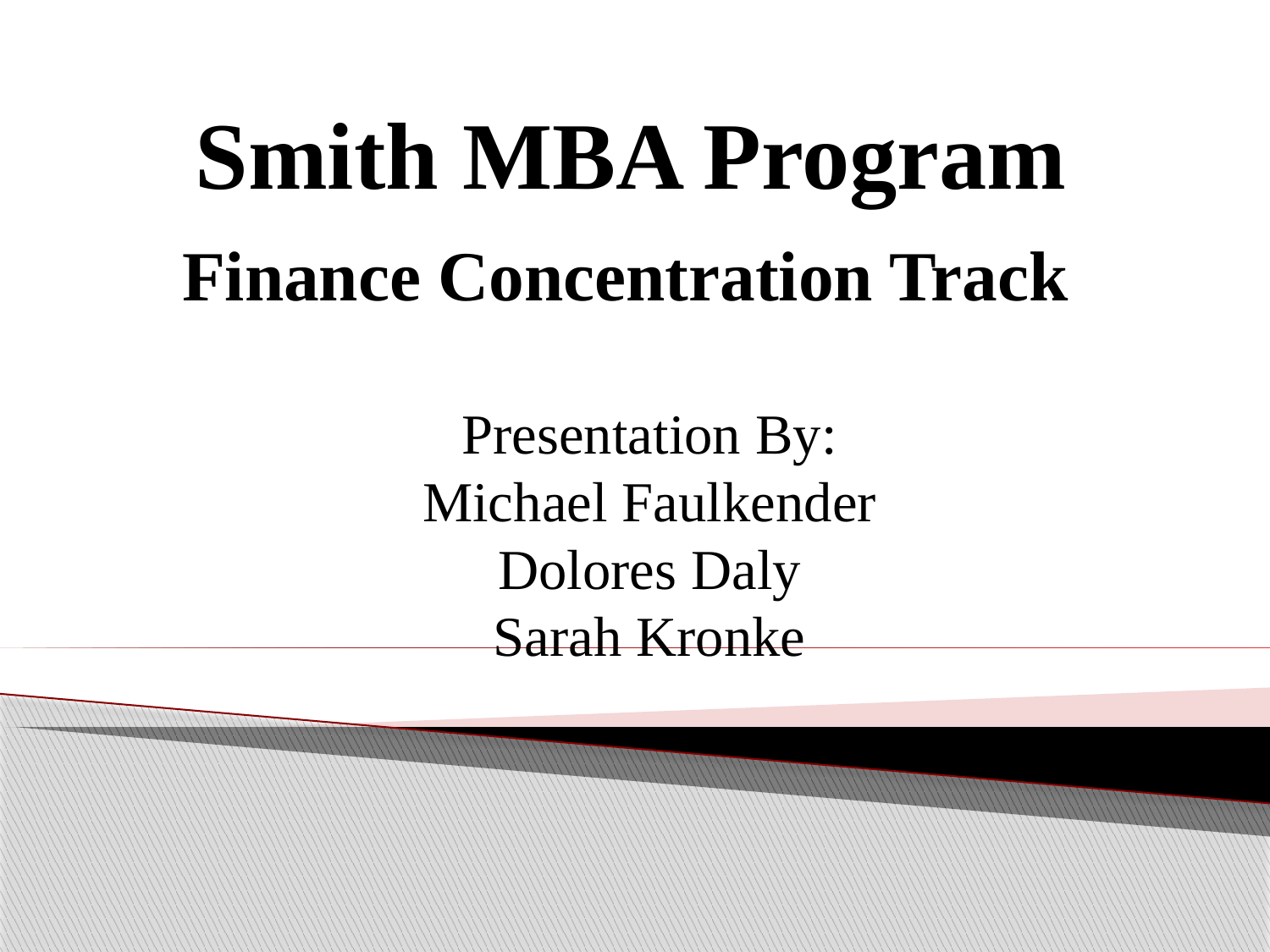

# Smith MBA Program
Finance Concentration Track
Presentation By:
Michael Faulkender
Dolores Daly
Sarah Kronke